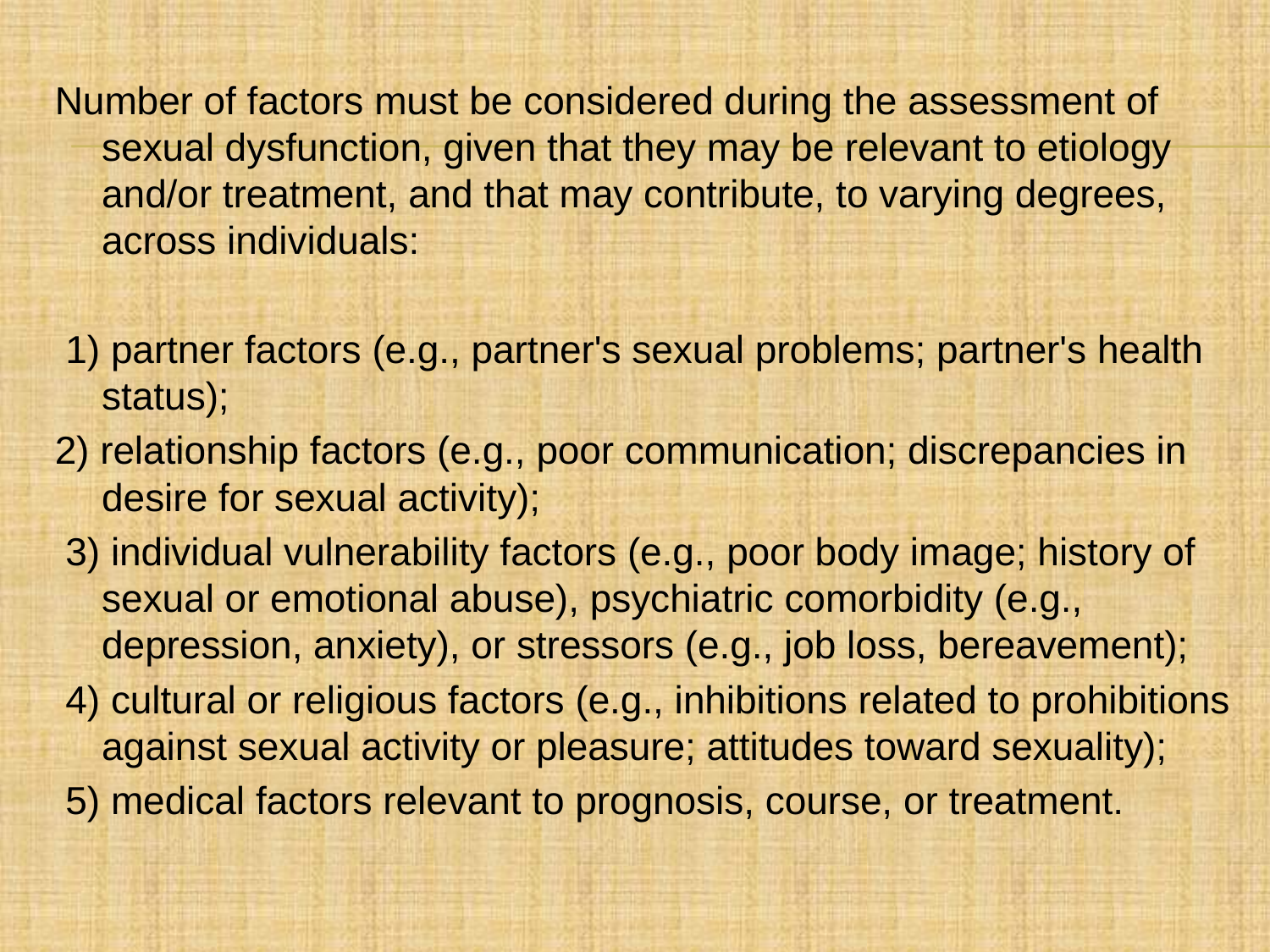

Number of factors must be considered during the assessment of sexual dysfunction, given that they may be relevant to etiology and/or treatment, and that may contribute, to varying degrees, across individuals:

 1) partner factors (e.g., partner's sexual problems; partner's health status);
2) relationship factors (e.g., poor communication; discrepancies in desire for sexual activity);
 3) individual vulnerability factors (e.g., poor body image; history of sexual or emotional abuse), psychiatric comorbidity (e.g., depression, anxiety), or stressors (e.g., job loss, bereavement);
 4) cultural or religious factors (e.g., inhibitions related to prohibitions against sexual activity or pleasure; attitudes toward sexuality);
 5) medical factors relevant to prognosis, course, or treatment.